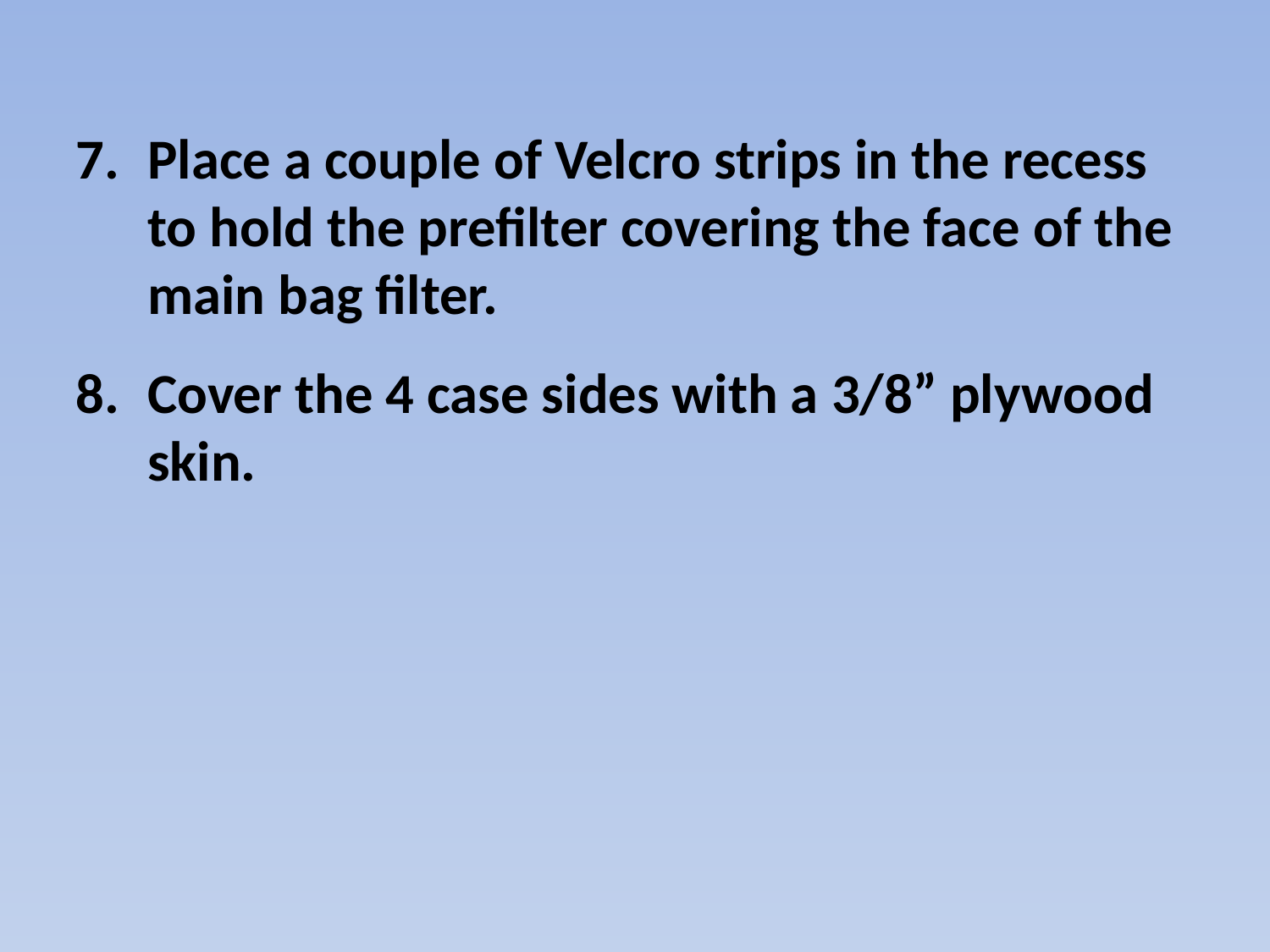

Place a couple of Velcro strips in the recess to hold the prefilter covering the face of the main bag filter.
Cover the 4 case sides with a 3/8” plywood skin.